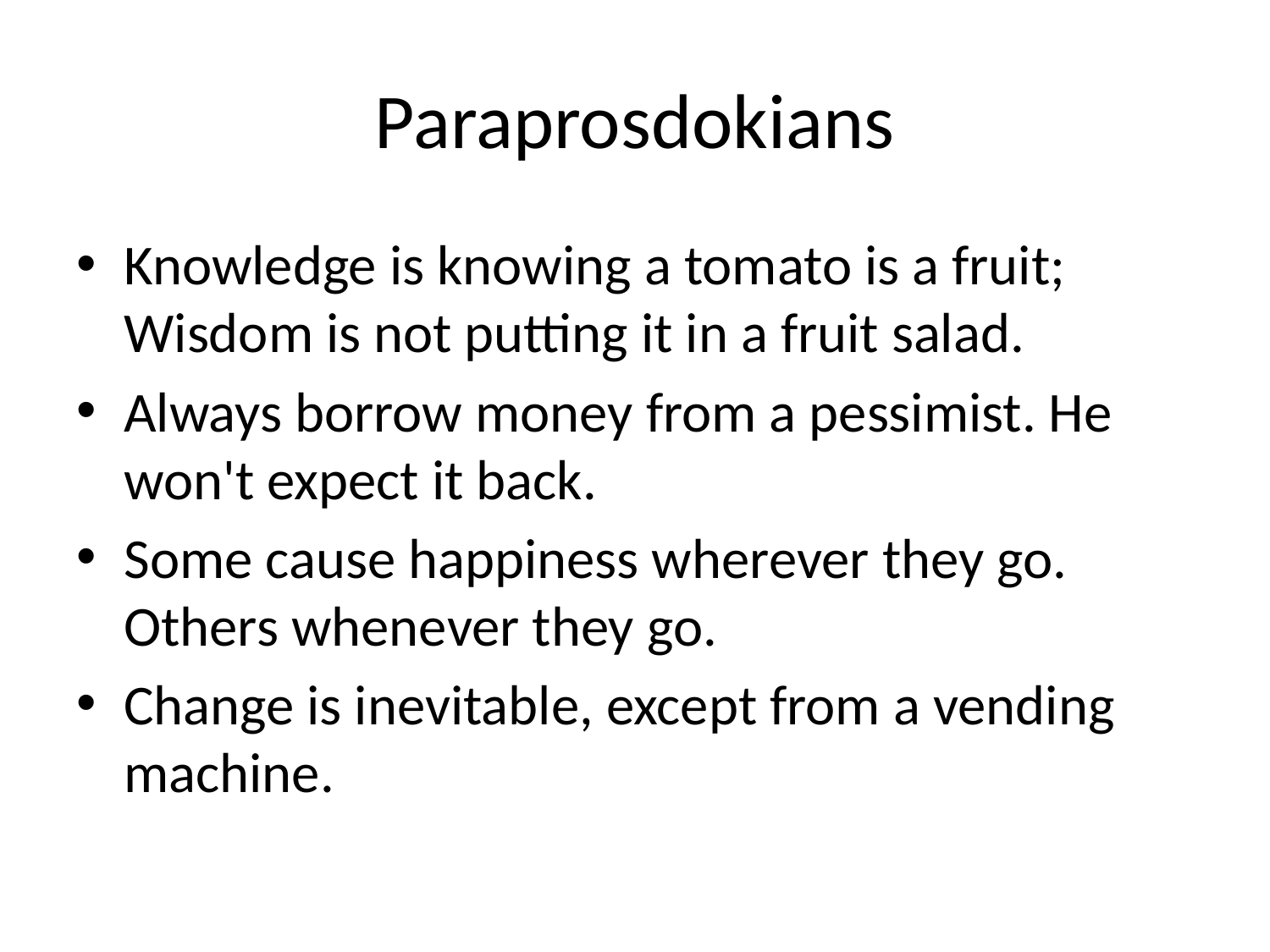

# Paraprosdokians
Knowledge is knowing a tomato is a fruit; Wisdom is not putting it in a fruit salad.
Always borrow money from a pessimist. He won't expect it back.
Some cause happiness wherever they go. Others whenever they go.
Change is inevitable, except from a vending machine.